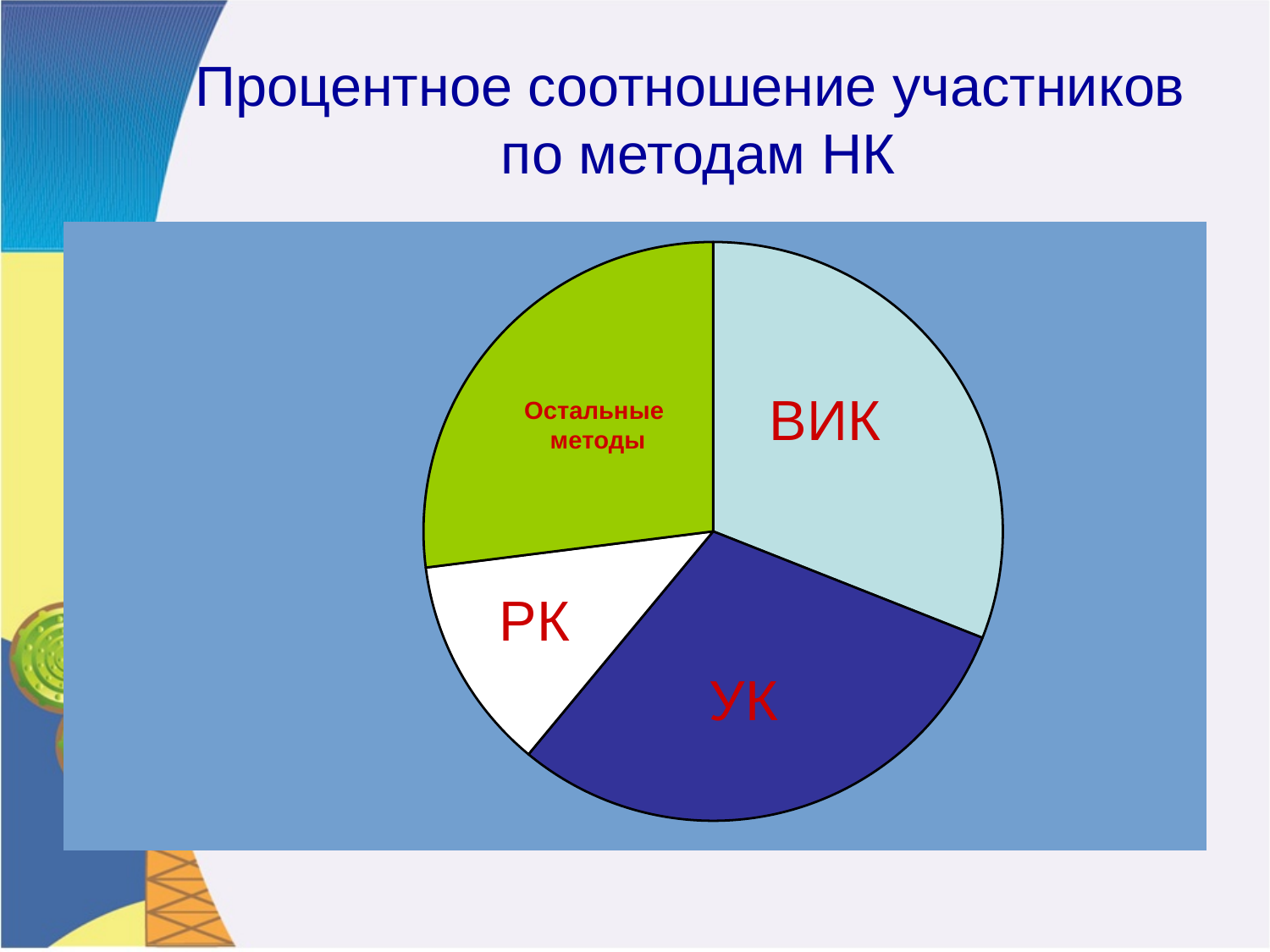

# Процентное соотношение участников по методам НК

### Chart

| Category | Север |  |  |  |
|---|---|---|---|---|
| УК | 31.0 | None | None | None |
| ВИК | 30.0 | None | None | None |
| РК | 12.0 | None | None | None |
| остальные методы | 27.0 | None | None | None |
ВИК
Остальные
 методы
РК
УК